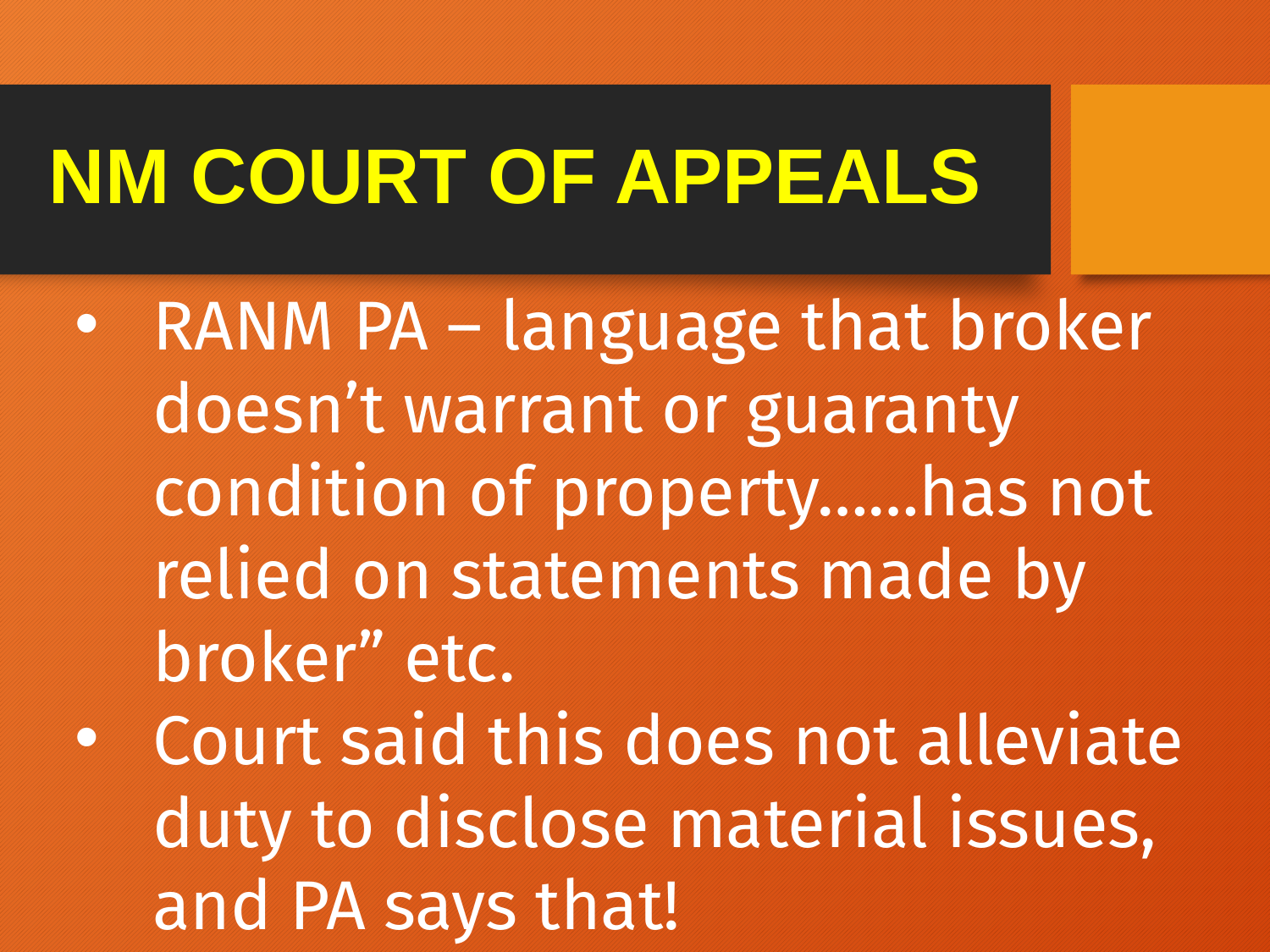

# NM COURT OF APPEALS
RANM PA – language that broker doesn’t warrant or guaranty condition of property……has not relied on statements made by broker” etc.
Court said this does not alleviate duty to disclose material issues, and PA says that!